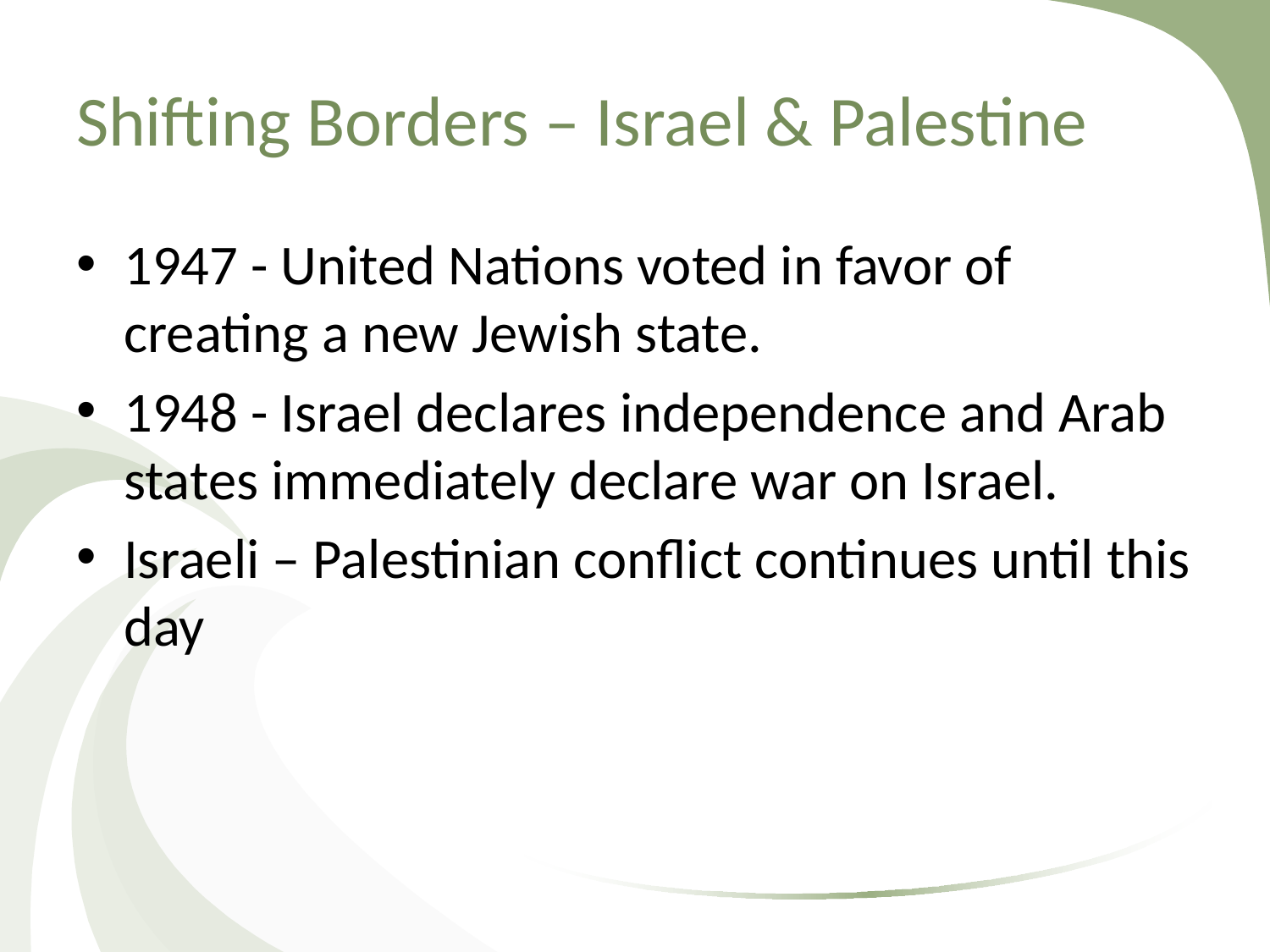

# Shifting Borders – Israel & Palestine
1947 - United Nations voted in favor of creating a new Jewish state.
1948 - Israel declares independence and Arab states immediately declare war on Israel.
Israeli – Palestinian conflict continues until this day